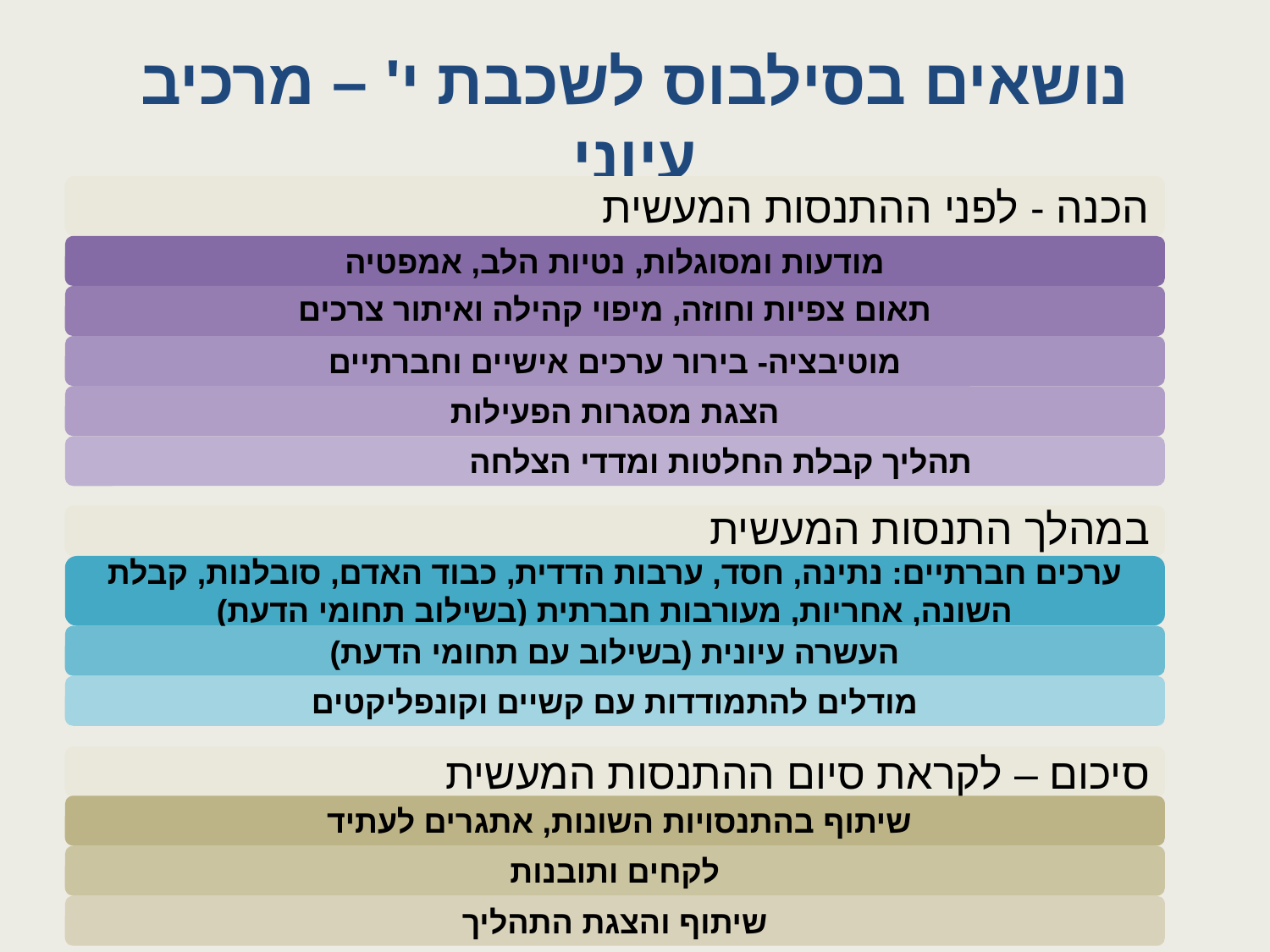

# נושאים בסילבוס לשכבת י' – מרכיב עיוני
הכנה - לפני ההתנסות המעשית

מודעות ומסוגלות, נטיות הלב, אמפטיה
תאום צפיות וחוזה, מיפוי קהילה ואיתור צרכים
מוטיבציה- בירור ערכים אישיים וחברתיים

הצגת מסגרות הפעילות

	                    תהליך קבלת החלטות ומדדי הצלחה
במהלך התנסות המעשית
ערכים חברתיים: נתינה, חסד, ערבות הדדית, כבוד האדם, סובלנות, קבלת השונה, אחריות, מעורבות חברתית (בשילוב תחומי הדעת)
העשרה עיונית (בשילוב עם תחומי הדעת)
מודלים להתמודדות עם קשיים וקונפליקטים
סיכום – לקראת סיום ההתנסות המעשית
שיתוף בהתנסויות השונות, אתגרים לעתיד
לקחים ותובנות
שיתוף והצגת התהליך